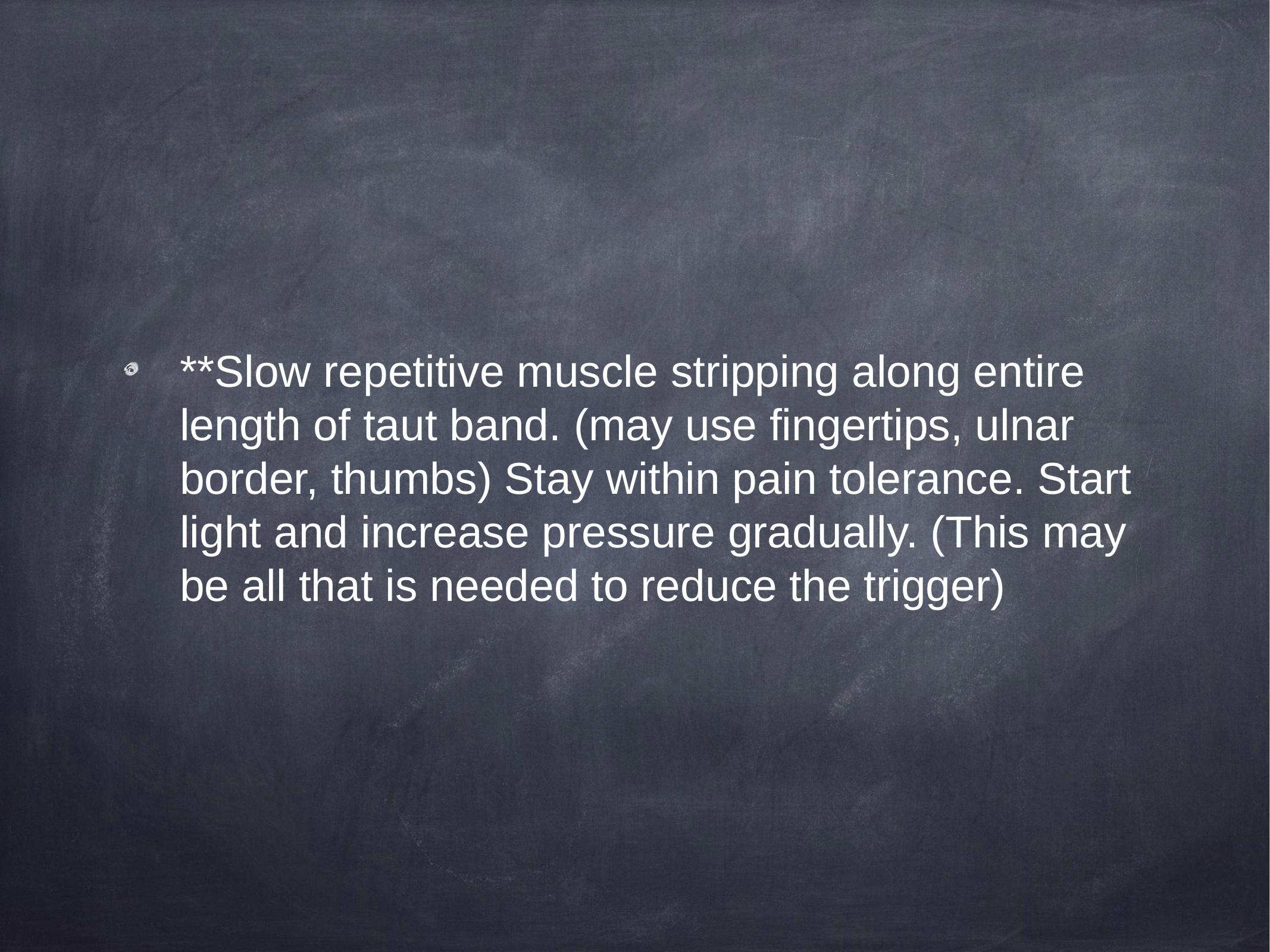

**Slow repetitive muscle stripping along entire length of taut band. (may use fingertips, ulnar border, thumbs) Stay within pain tolerance. Start light and increase pressure gradually. (This may be all that is needed to reduce the trigger)